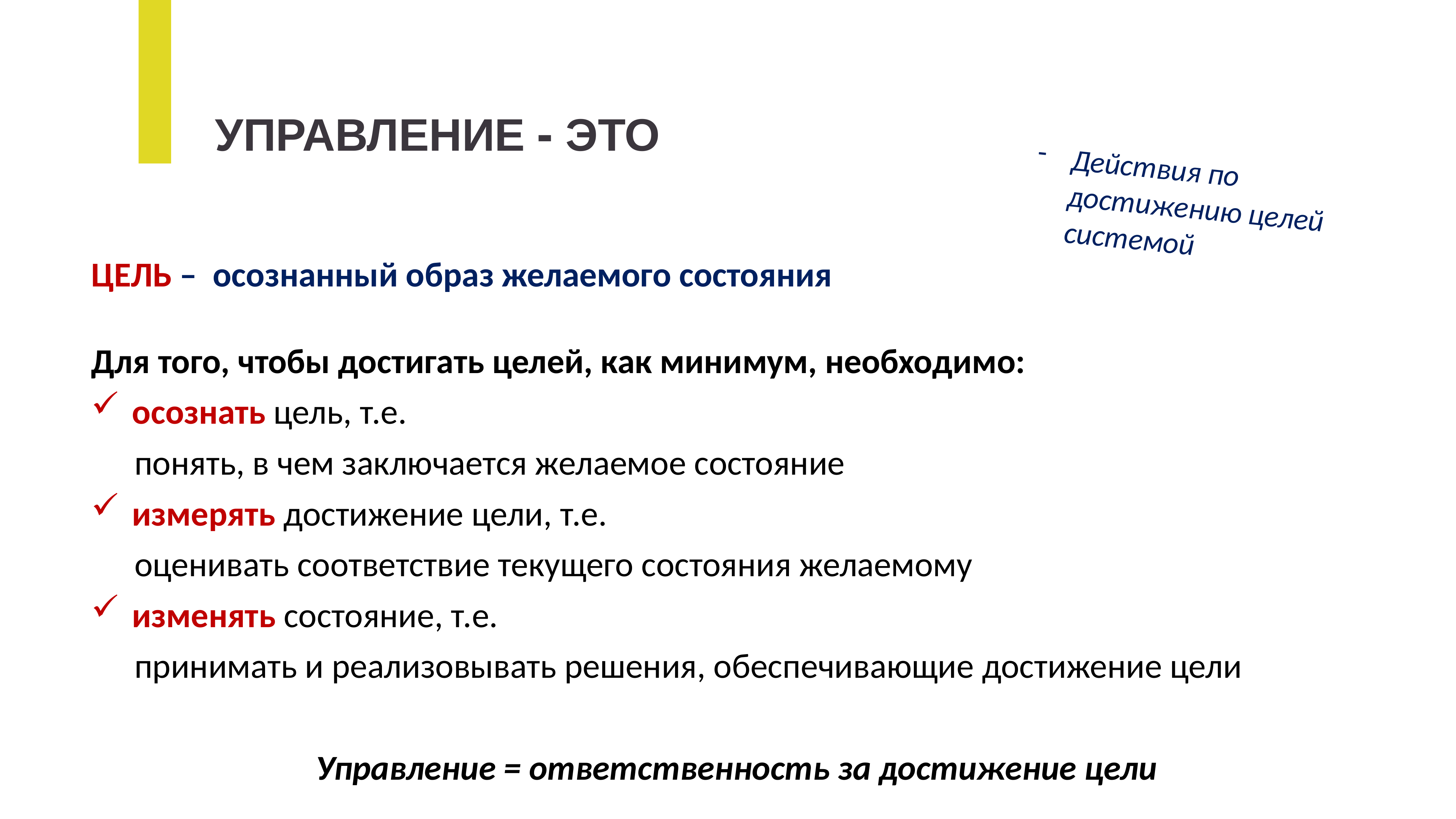

УПРАВЛЕНИЕ - ЭТО
Действия по достижению целей системой
осознанный образ желаемого состояния
ЦЕЛЬ –
Для того, чтобы достигать целей, как минимум, необходимо:
осознать цель, т.е.
понять, в чем заключается желаемое состояние
измерять достижение цели, т.е.
оценивать соответствие текущего состояния желаемому
изменять состояние, т.е.
принимать и реализовывать решения, обеспечивающие достижение цели

Управление = ответственность за достижение цели